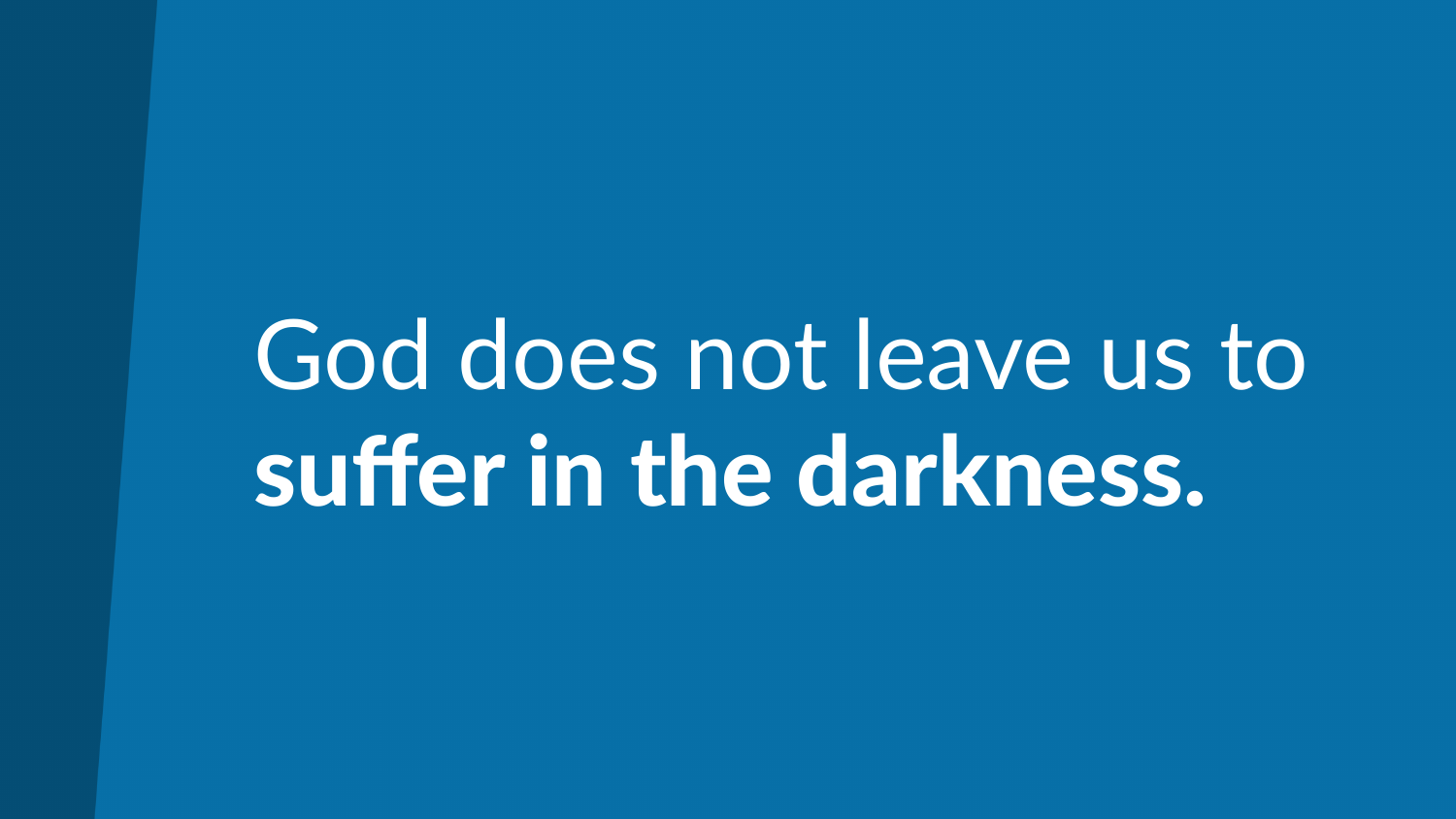

# God does not leave us to suffer in the darkness.